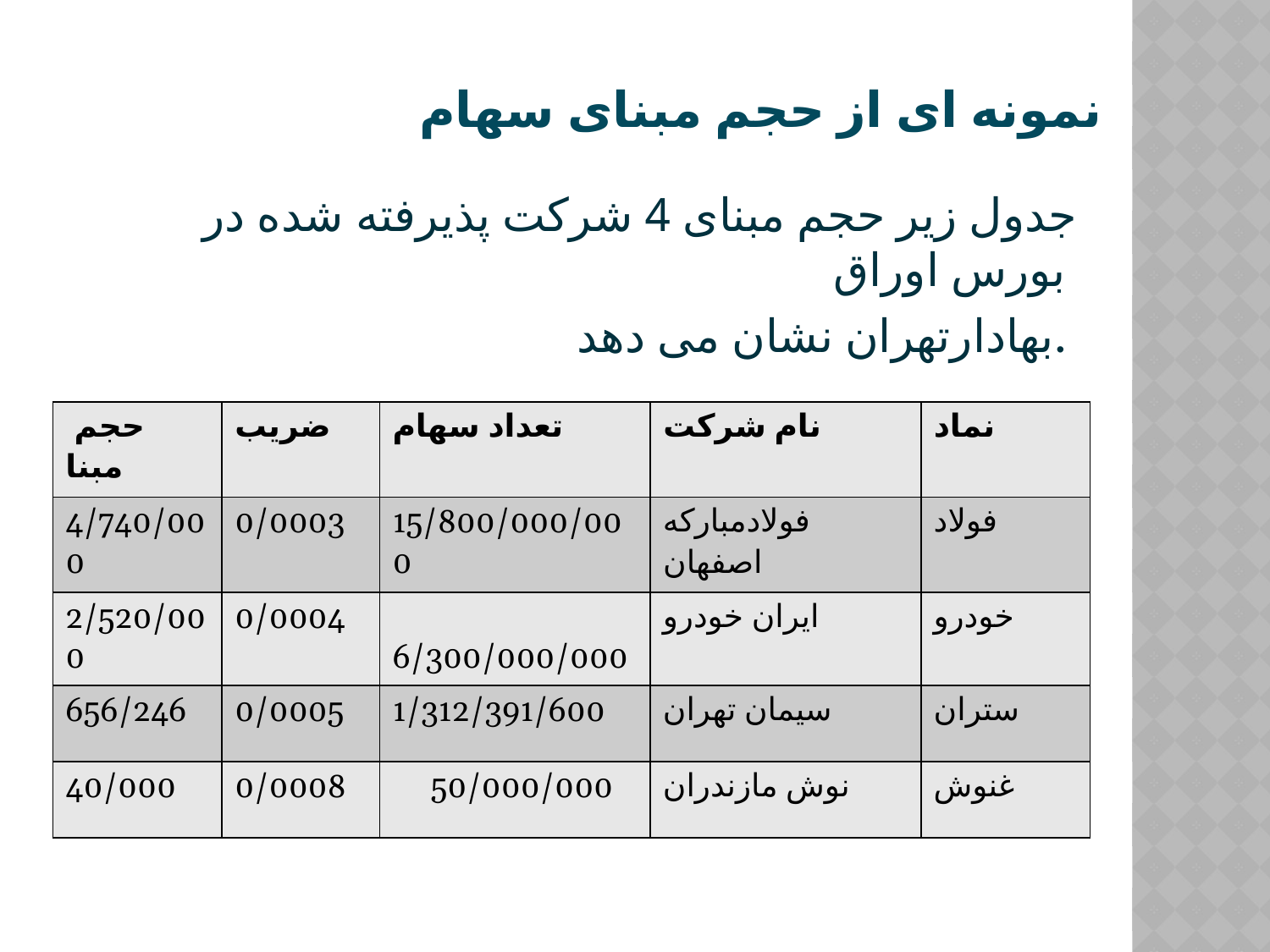

# نمونه ای از حجم مبنای سهام
 جدول زیر حجم مبنای 4 شرکت پذیرفته شده در بورس اوراق
 بهادارتهران نشان می دهد.
| حجم مبنا | ضریب | تعداد سهام | نام شرکت | نماد |
| --- | --- | --- | --- | --- |
| 4/740/000 | 0/0003 | 15/800/000/000 | فولادمبارکه اصفهان | فولاد |
| 2/520/000 | 0/0004 | 6/300/000/000 | ایران خودرو | خودرو |
| 656/246 | 0/0005 | 1/312/391/600 | سیمان تهران | ستران |
| 40/000 | 0/0008 | 50/000/000 | نوش مازندران | غنوش |